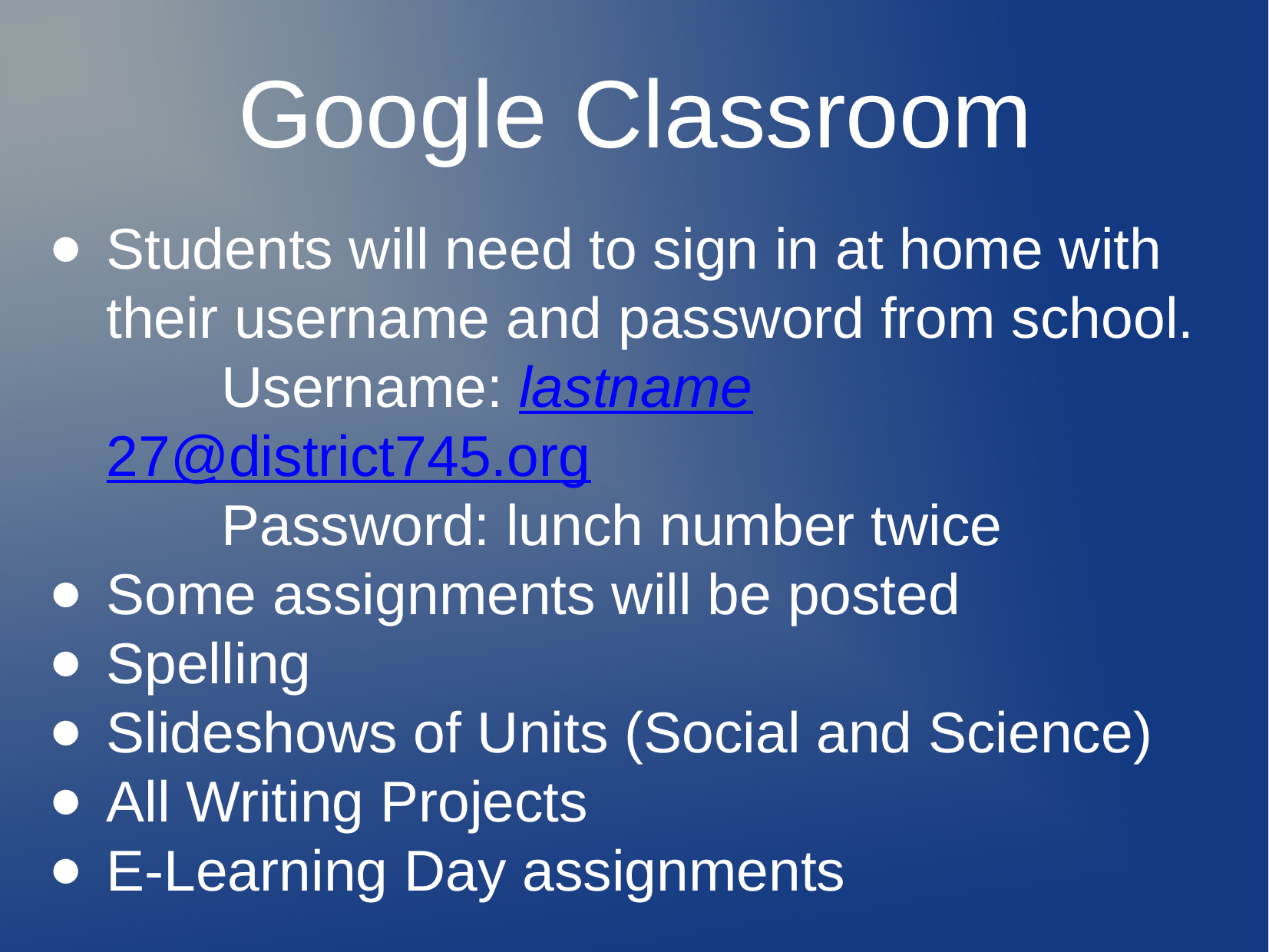

Google Classroom
Students will need to sign in at home with their username and password from school.
	Username: lastname27@district745.org
	Password: lunch number twice
Some assignments will be posted
Spelling
Slideshows of Units (Social and Science)
All Writing Projects
E-Learning Day assignments